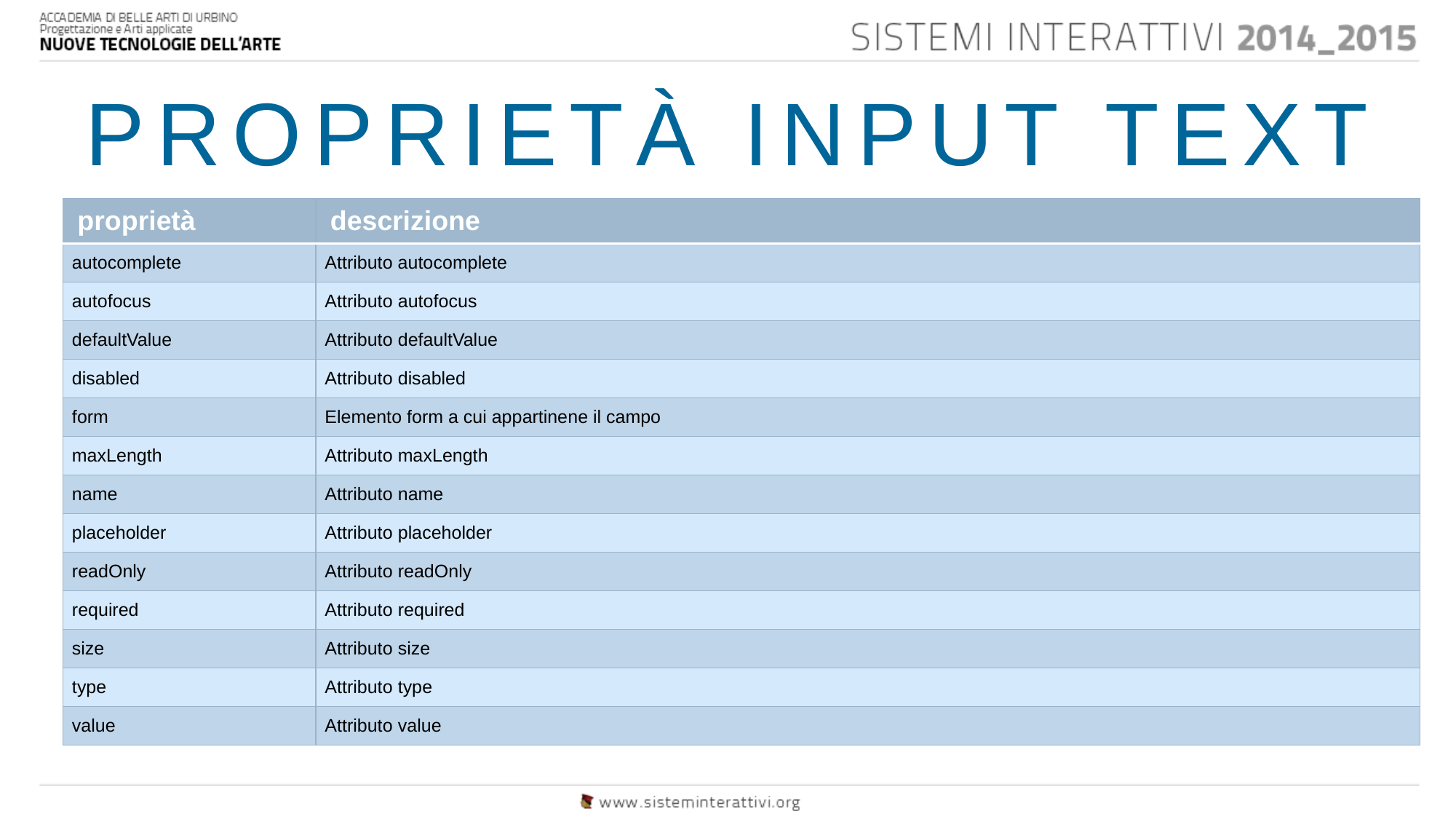

# PROPRIETÀ INPUT TEXT
| proprietà | descrizione |
| --- | --- |
| autocomplete | Attributo autocomplete |
| autofocus | Attributo autofocus |
| defaultValue | Attributo defaultValue |
| disabled | Attributo disabled |
| form | Elemento form a cui appartinene il campo |
| maxLength | Attributo maxLength |
| name | Attributo name |
| placeholder | Attributo placeholder |
| readOnly | Attributo readOnly |
| required | Attributo required |
| size | Attributo size |
| type | Attributo type |
| value | Attributo value |